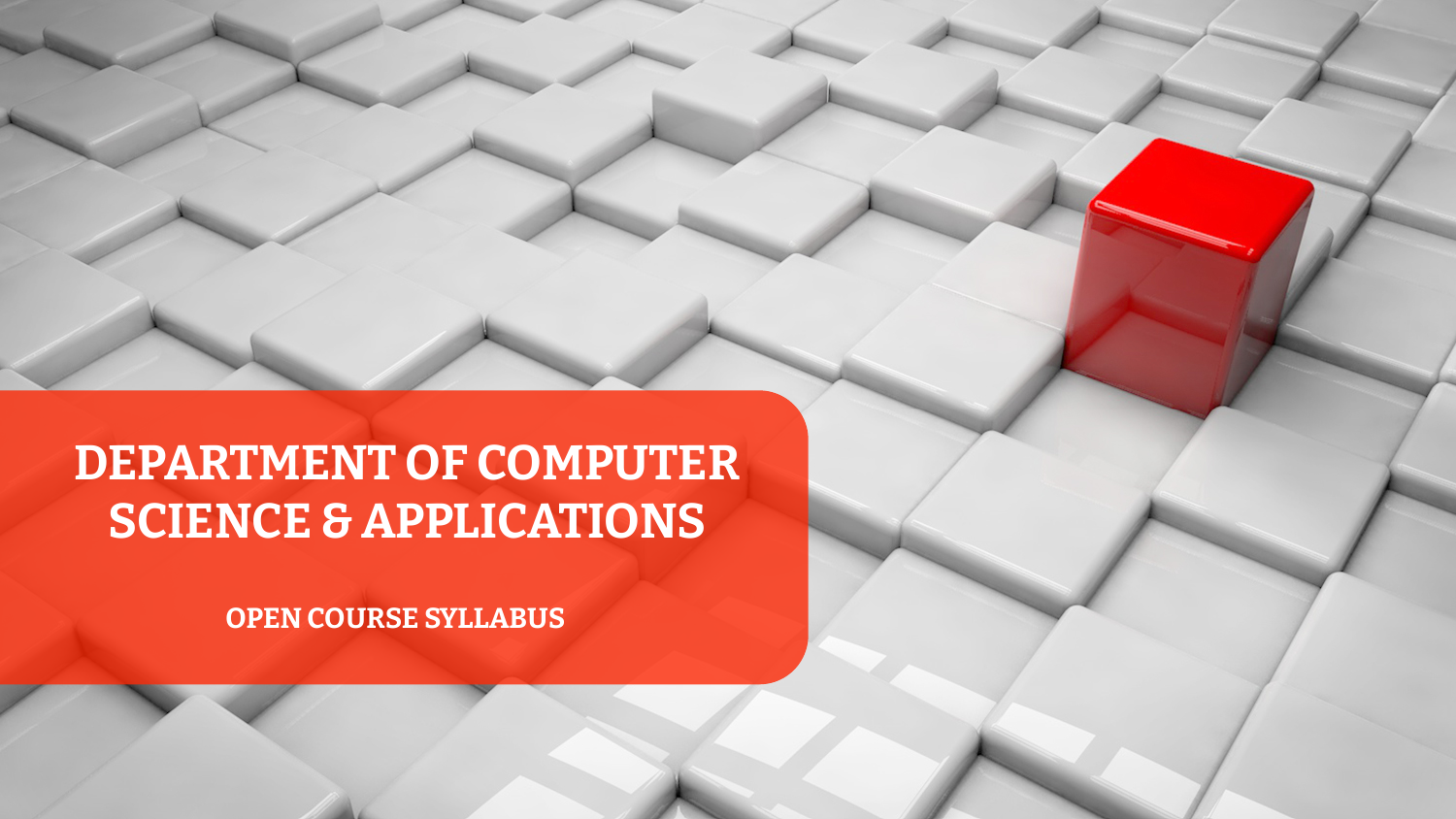

DEPARTMENT OF COMPUTER SCIENCE & APPLICATIONS
OPEN COURSE SYLLABUS